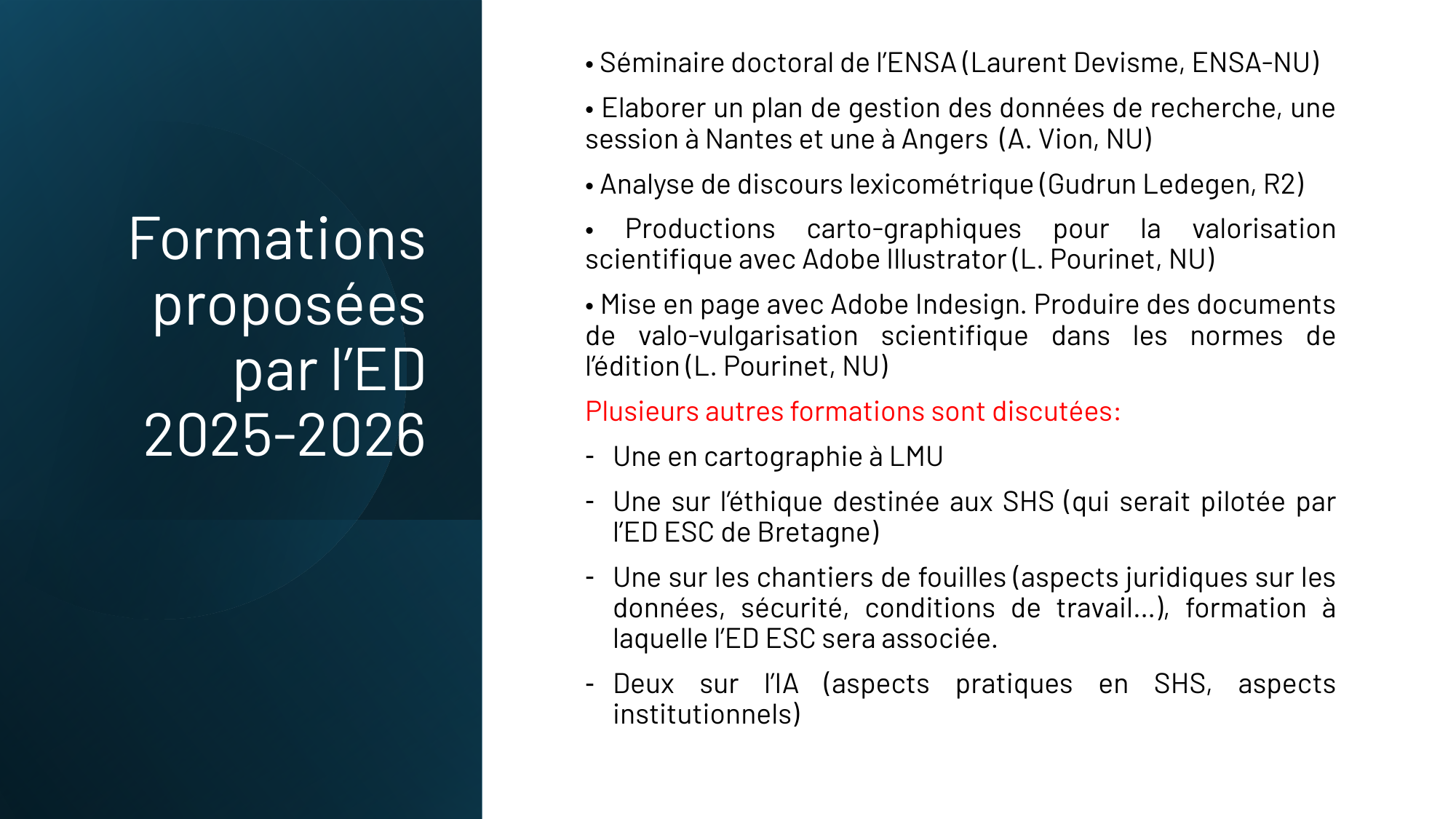

• Séminaire doctoral de l’ENSA (Laurent Devisme, ENSA-NU)
• Elaborer un plan de gestion des données de recherche, une session à Nantes et une à Angers  (A. Vion, NU)
• Analyse de discours lexicométrique (Gudrun Ledegen, R2)
• Productions carto-graphiques pour la valorisation scientifique avec Adobe Illustrator (L. Pourinet, NU)
• Mise en page avec Adobe Indesign. Produire des documents de valo-vulgarisation scientifique dans les normes de l’édition (L. Pourinet, NU)
Plusieurs autres formations sont discutées:
Une en cartographie à LMU
Une sur l’éthique destinée aux SHS (qui serait pilotée par l’ED ESC de Bretagne)
Une sur les chantiers de fouilles (aspects juridiques sur les données, sécurité, conditions de travail…), formation à laquelle l’ED ESC sera associée.
Deux sur l’IA (aspects pratiques en SHS, aspects institutionnels)
# Formations proposées par l’ED 2025-2026